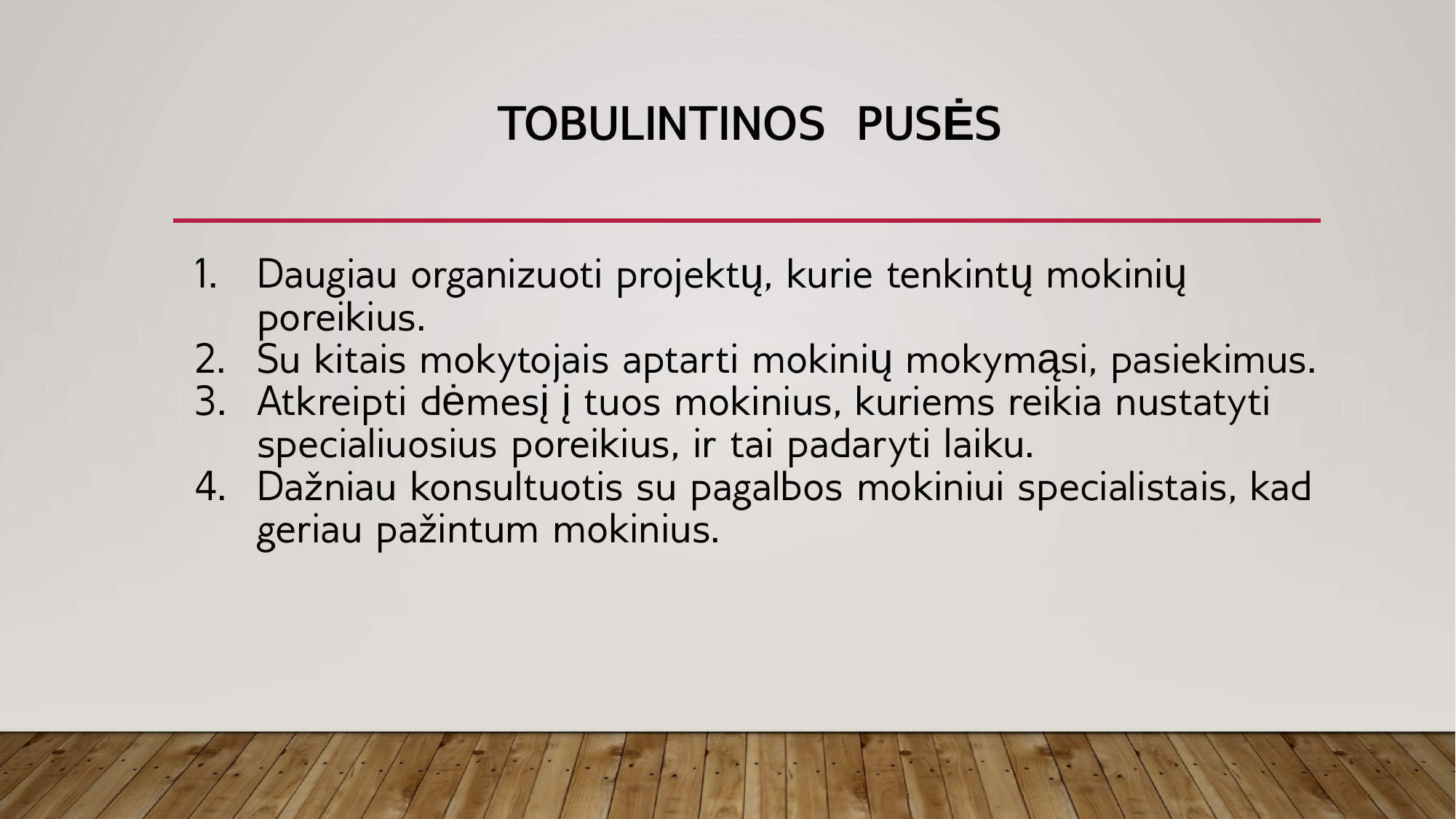

# Tobulintinos  pusės
| Daugiau organizuoti projektų, kurie tenkintų mokinių poreikius. Su kitais mokytojais aptarti mokinių mokymąsi, pasiekimus. Atkreipti dėmesį į tuos mokinius, kuriems reikia nustatyti specialiuosius poreikius, ir tai padaryti laiku. Dažniau konsultuotis su pagalbos mokiniui specialistais, kad geriau pažintum mokinius. |
| --- |
|  |